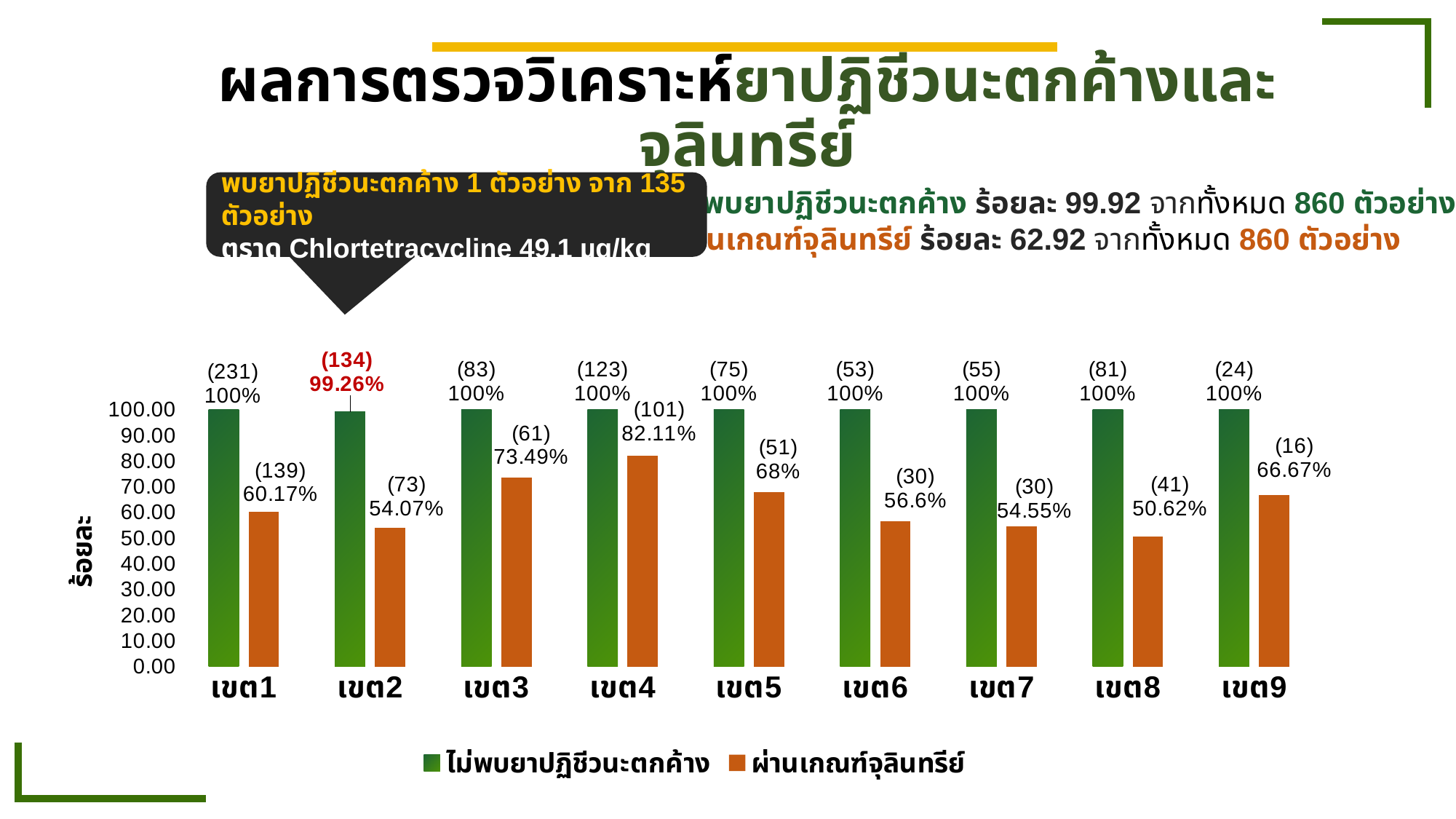

# ผลการตรวจวิเคราะห์ยาปฏิชีวนะตกค้างและจุลินทรีย์

พบยาปฏิชีวนะตกค้าง 1 ตัวอย่าง จาก 135 ตัวอย่าง
ตราด Chlortetracycline 49.1 µg/kg
ไม่พบยาปฏิชีวนะตกค้าง ร้อยละ 99.92 จากทั้งหมด 860 ตัวอย่าง
ผ่านเกณฑ์จุลินทรีย์ ร้อยละ 62.92 จากทั้งหมด 860 ตัวอย่าง

### Chart

| Category | ไม่พบยาปฏิชีวนะตกค้าง | ผ่านเกณฑ์จุลินทรีย์ |
|---|---|---|
| เขต1 | 100.0 | 60.17316017316017 |
| เขต2 | 99.25925925925925 | 54.074074074074076 |
| เขต3 | 100.0 | 73.49397590361446 |
| เขต4 | 100.0 | 82.11382113821138 |
| เขต5 | 100.0 | 68.0 |
| เขต6 | 100.0 | 56.60377358490566 |
| เขต7 | 100.0 | 54.54545454545455 |
| เขต8 | 100.0 | 50.617283950617285 |
| เขต9 | 100.0 | 66.66666666666667 |